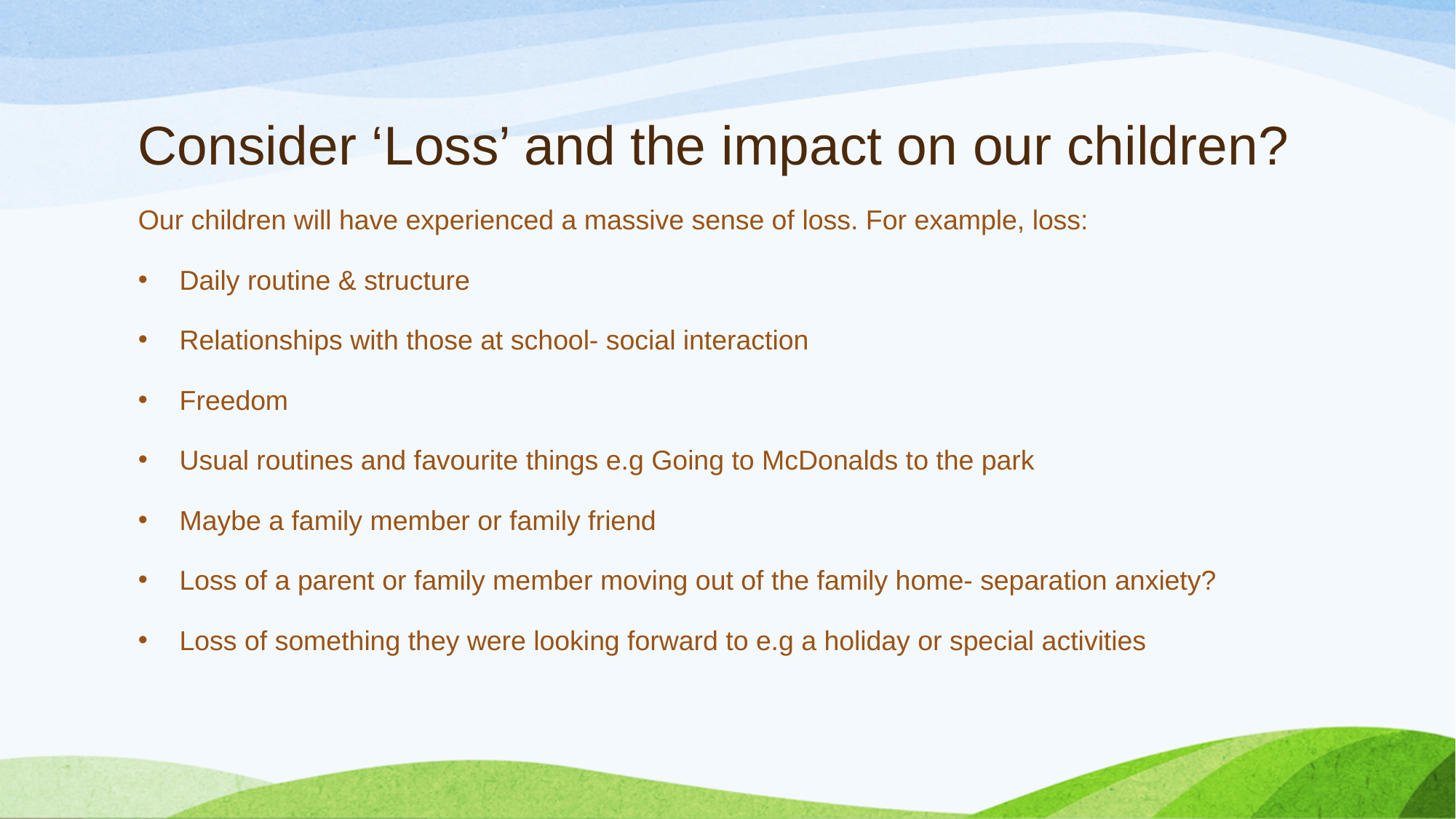

# Consider ‘Loss’ and the impact on our children?
Our children will have experienced a massive sense of loss. For example, loss:
Daily routine & structure
Relationships with those at school- social interaction
Freedom
Usual routines and favourite things e.g Going to McDonalds to the park
Maybe a family member or family friend
Loss of a parent or family member moving out of the family home- separation anxiety?
Loss of something they were looking forward to e.g a holiday or special activities